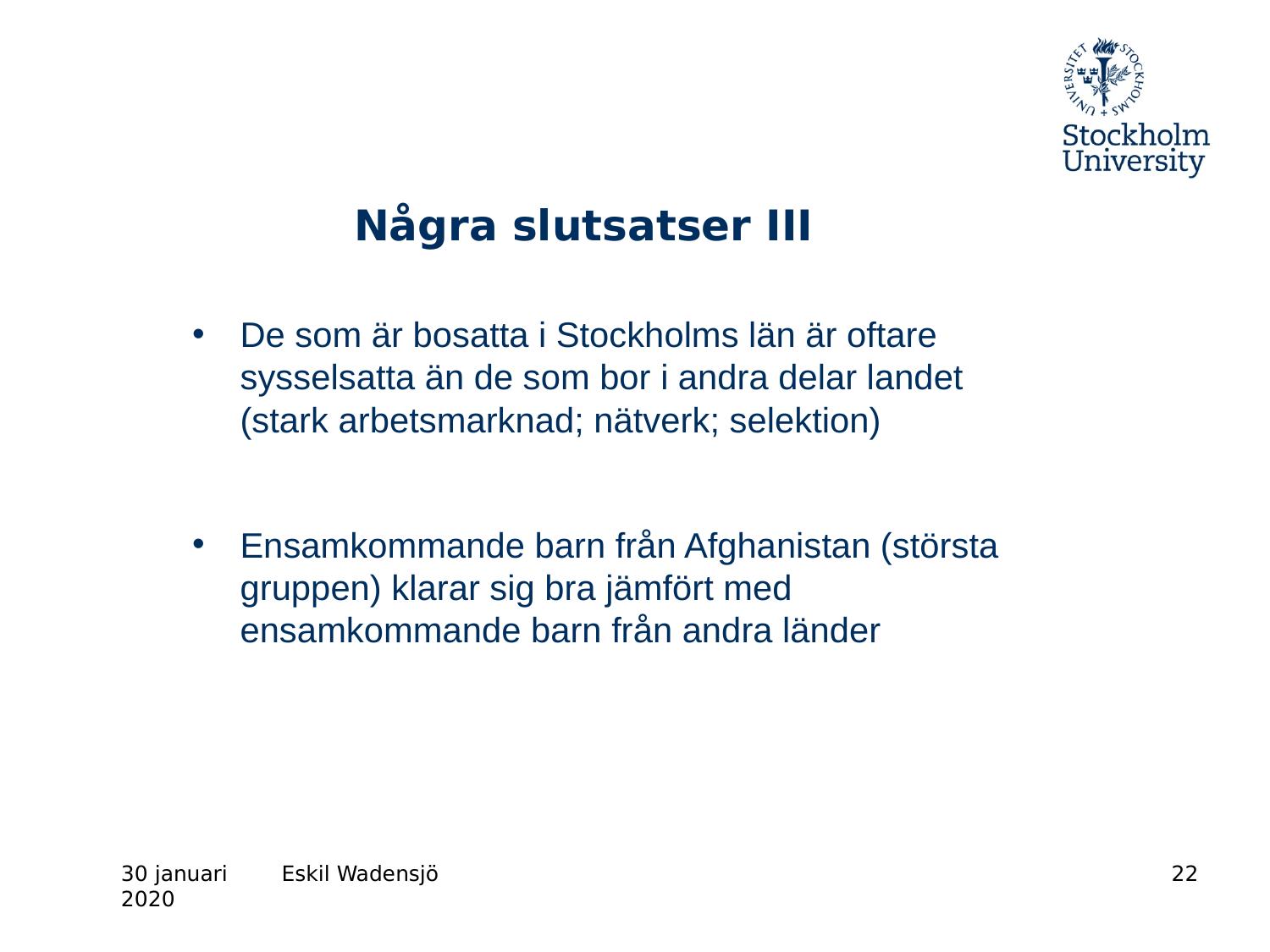

# Några slutsatser III
De som är bosatta i Stockholms län är oftare sysselsatta än de som bor i andra delar landet (stark arbetsmarknad; nätverk; selektion)

Ensamkommande barn från Afghanistan (största gruppen) klarar sig bra jämfört med ensamkommande barn från andra länder

30 januari 2020
Eskil Wadensjö
22